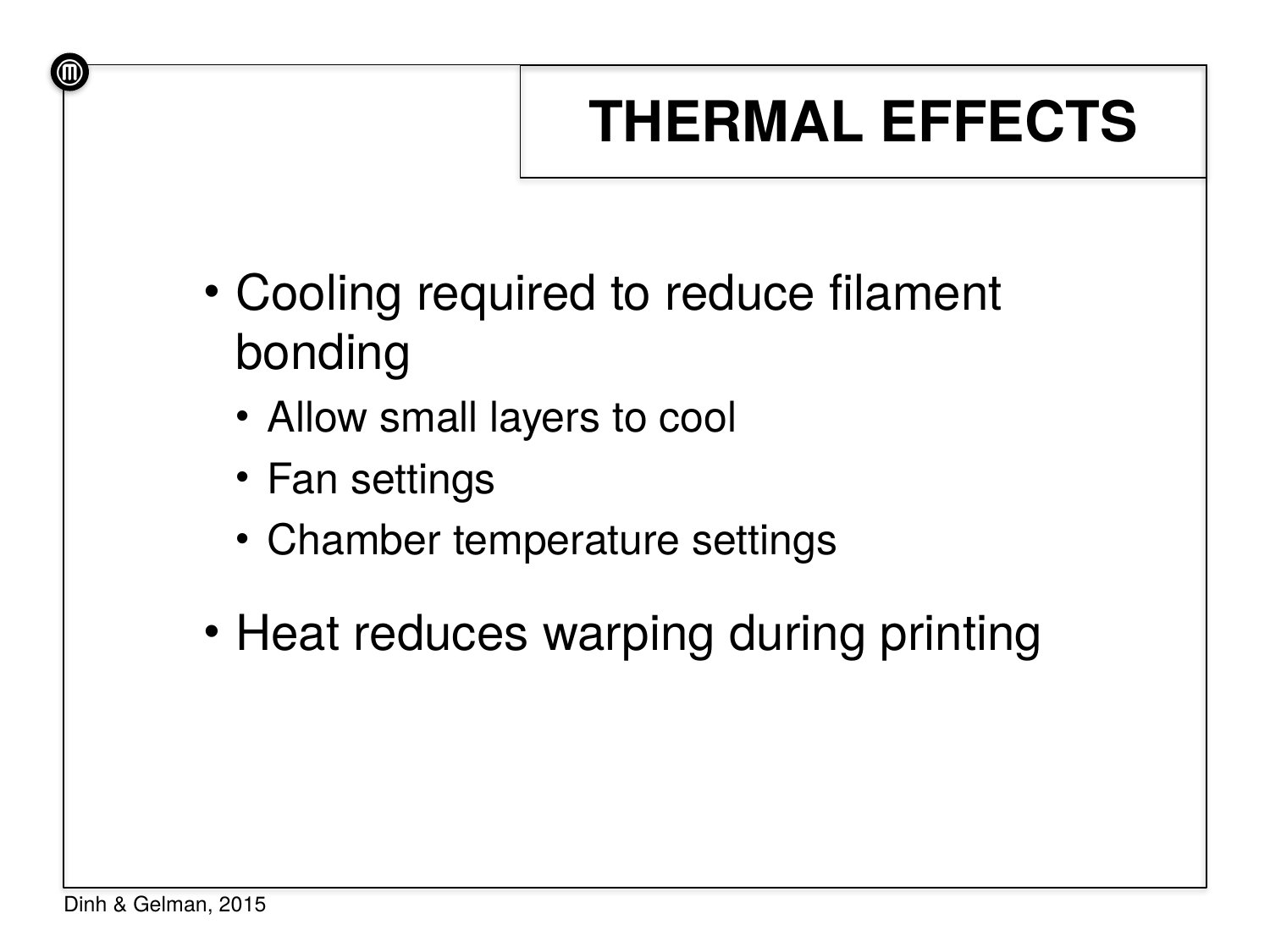

# Thermal Effects
Cooling required to reduce filament bonding
Allow small layers to cool
Fan settings
Chamber temperature settings

Heat reduces warping during printing